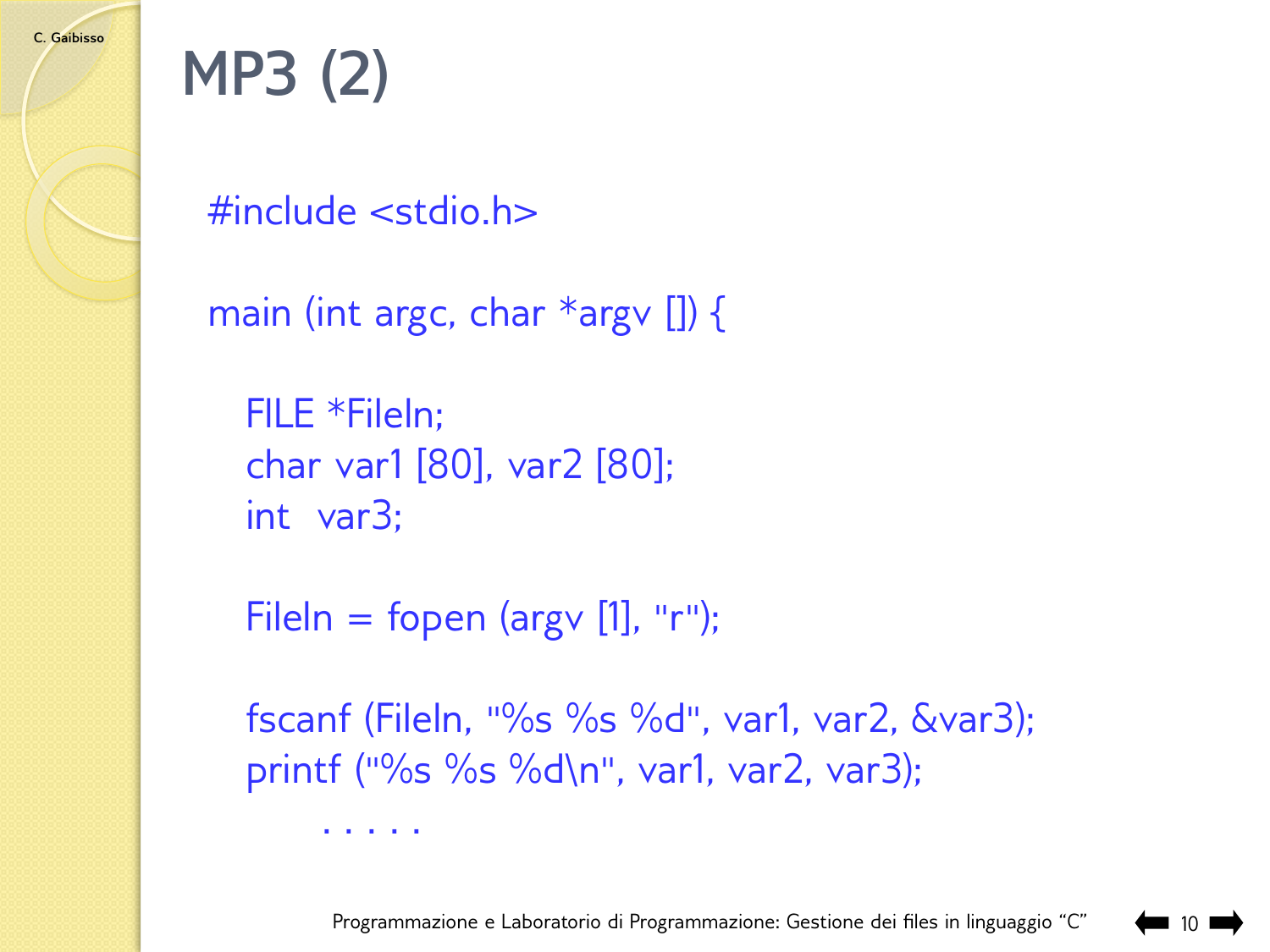

# MP3 (2)
#include <stdio.h>

main (int argc, char *argv []) {

   FILE *FileIn;
   char var1 [80], var2 [80];
   int  var3;

   FileIn = fopen (argv [1], "r");

   fscanf (FileIn, "%s %s %d", var1, var2, &var3);
   printf ("%s %s %d\n", var1, var2, var3);
         . . . . .
Programmazione e Laboratorio di Programmazione: Gestione dei files in linguaggio “C”
10